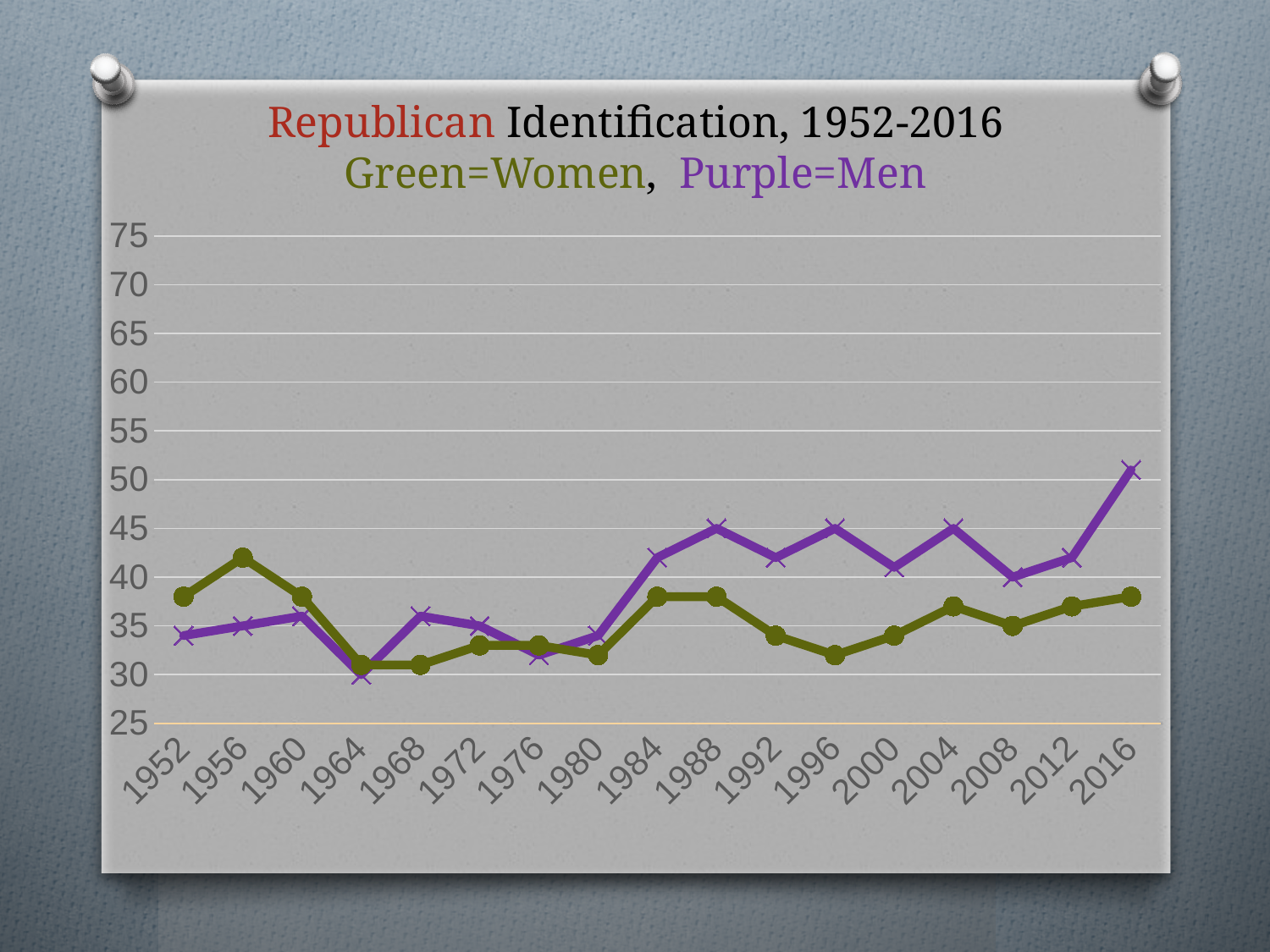

# Republican Identification, 1952-2016 Green=Women,  Purple=Men

### Chart

| Category |  |  |
|---|---|---|
| 1952 | 34.0 | 38.0 |
| 1956 | 35.0 | 42.0 |
| 1960 | 36.0 | 38.0 |
| 1964 | 30.0 | 31.0 |
| 1968 | 36.0 | 31.0 |
| 1972 | 35.0 | 33.0 |
| 1976 | 32.0 | 33.0 |
| 1980 | 34.0 | 32.0 |
| 1984 | 42.0 | 38.0 |
| 1988 | 45.0 | 38.0 |
| 1992 | 42.0 | 34.0 |
| 1996 | 45.0 | 32.0 |
| 2000 | 41.0 | 34.0 |
| 2004 | 45.0 | 37.0 |
| 2008 | 40.0 | 35.0 |
| 2012 | 42.0 | 37.0 |
| 2016 | 51.0 | 38.0 |